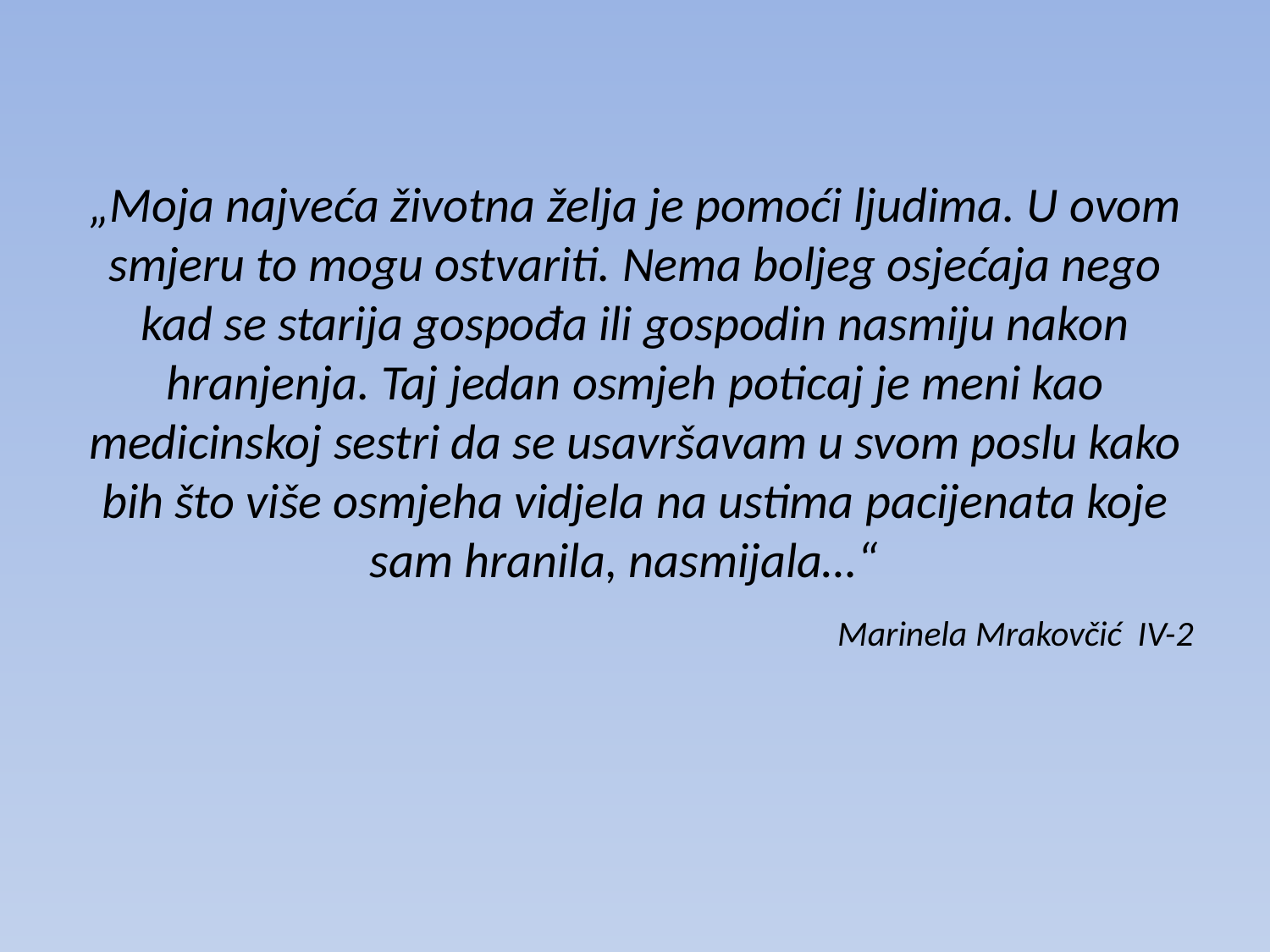

#
„Moja najveća životna želja je pomoći ljudima. U ovom smjeru to mogu ostvariti. Nema boljeg osjećaja nego kad se starija gospođa ili gospodin nasmiju nakon hranjenja. Taj jedan osmjeh poticaj je meni kao medicinskoj sestri da se usavršavam u svom poslu kako bih što više osmjeha vidjela na ustima pacijenata koje sam hranila, nasmijala…“
                                                                   Marinela Mrakovčić  IV-2